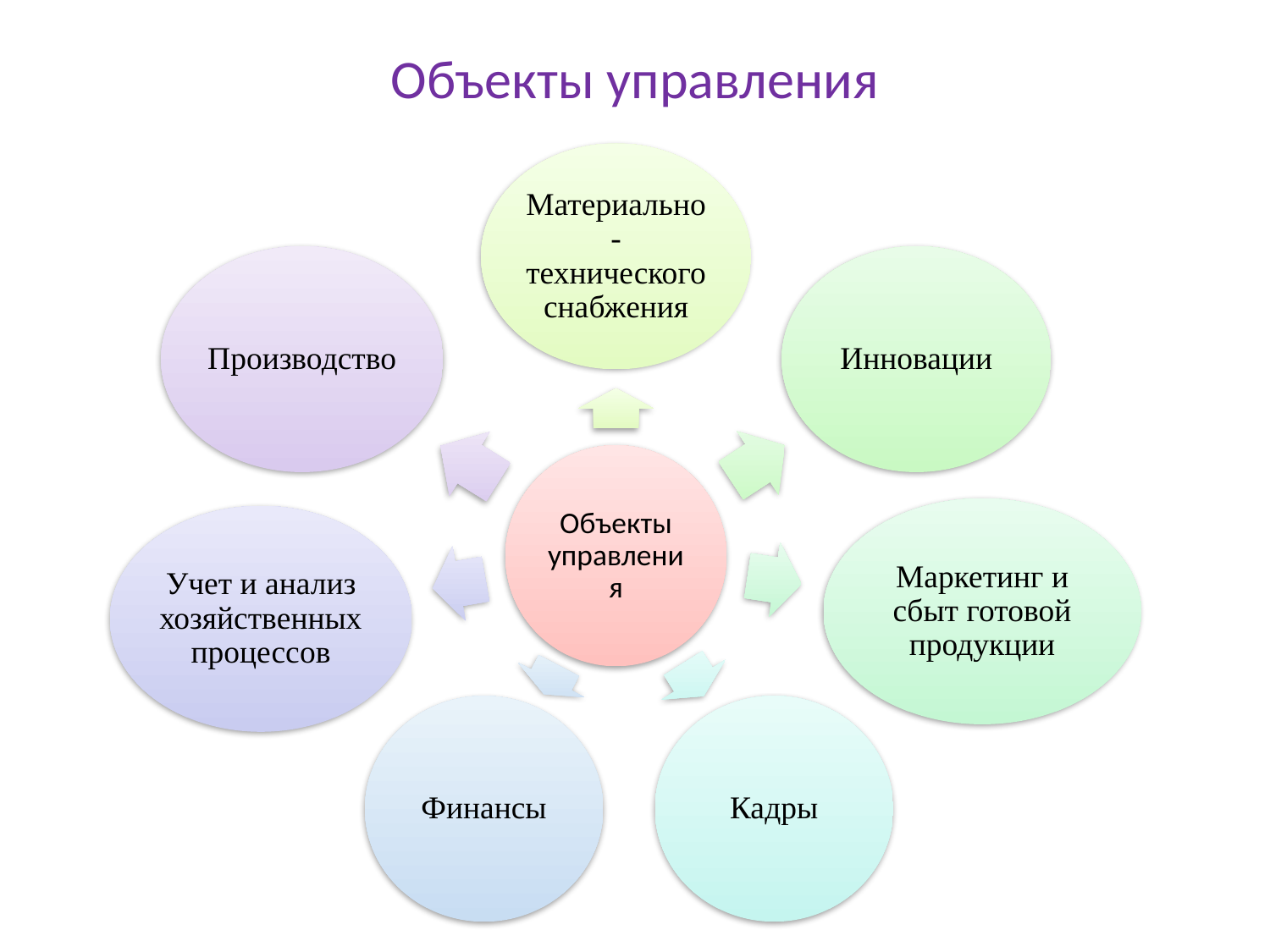

# Объекты управления
Объекты управления

Материально-технического снабжения

Инновации

Маркетинг и сбыт готовой продукции

Кадры

Финансы

Учет и анализ хозяйственных процессов

Производство